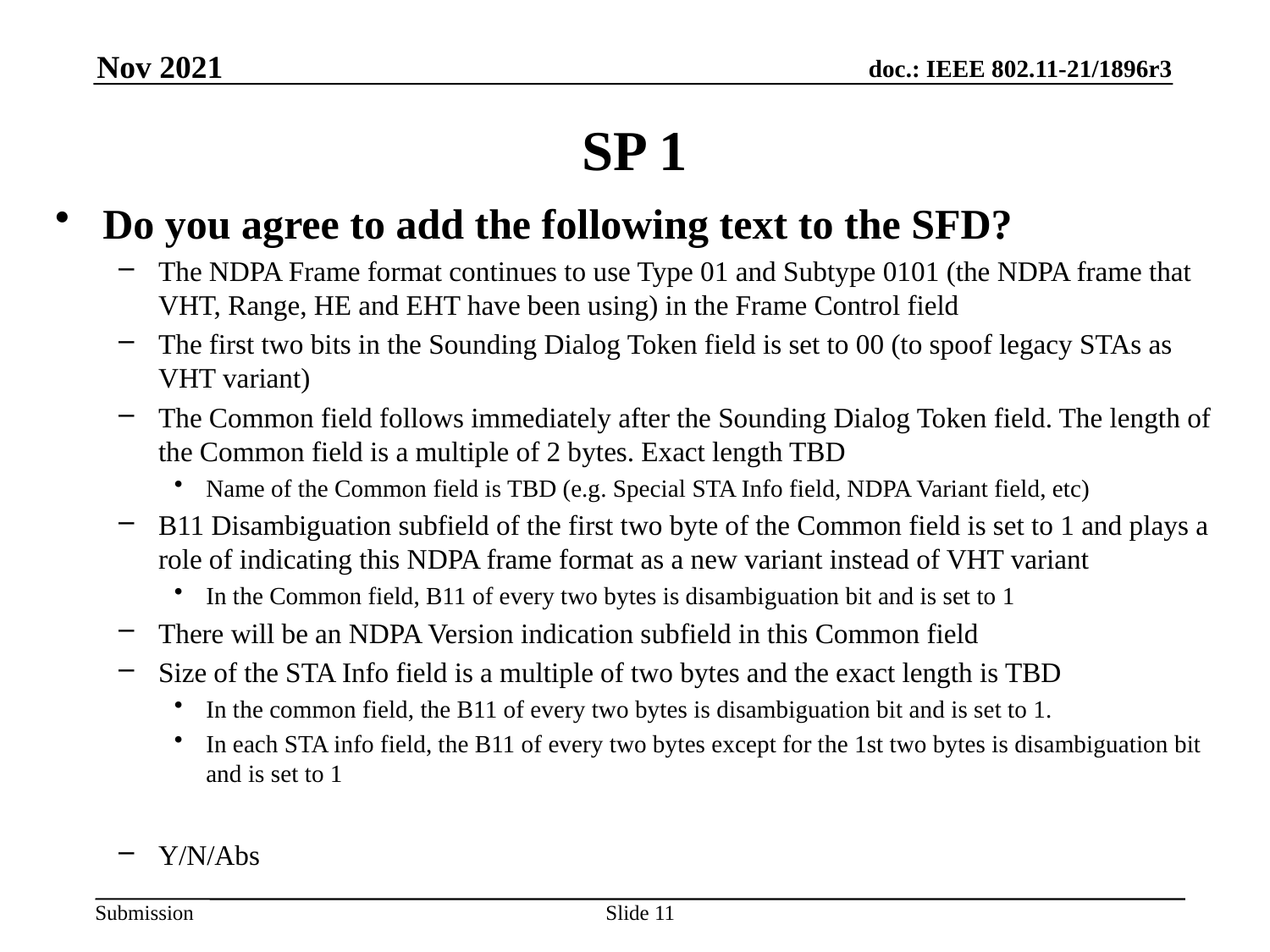

Nov 2021
# SP 1
Do you agree to add the following text to the SFD?
The NDPA Frame format continues to use Type 01 and Subtype 0101 (the NDPA frame that VHT, Range, HE and EHT have been using) in the Frame Control field
The first two bits in the Sounding Dialog Token field is set to 00 (to spoof legacy STAs as VHT variant)
The Common field follows immediately after the Sounding Dialog Token field. The length of the Common field is a multiple of 2 bytes. Exact length TBD
Name of the Common field is TBD (e.g. Special STA Info field, NDPA Variant field, etc)
B11 Disambiguation subfield of the first two byte of the Common field is set to 1 and plays a role of indicating this NDPA frame format as a new variant instead of VHT variant
In the Common field, B11 of every two bytes is disambiguation bit and is set to 1
There will be an NDPA Version indication subfield in this Common field
Size of the STA Info field is a multiple of two bytes and the exact length is TBD
In the common field, the B11 of every two bytes is disambiguation bit and is set to 1.
In each STA info field, the B11 of every two bytes except for the 1st two bytes is disambiguation bit and is set to 1

Y/N/Abs

Y/N/Abs

Slide 11